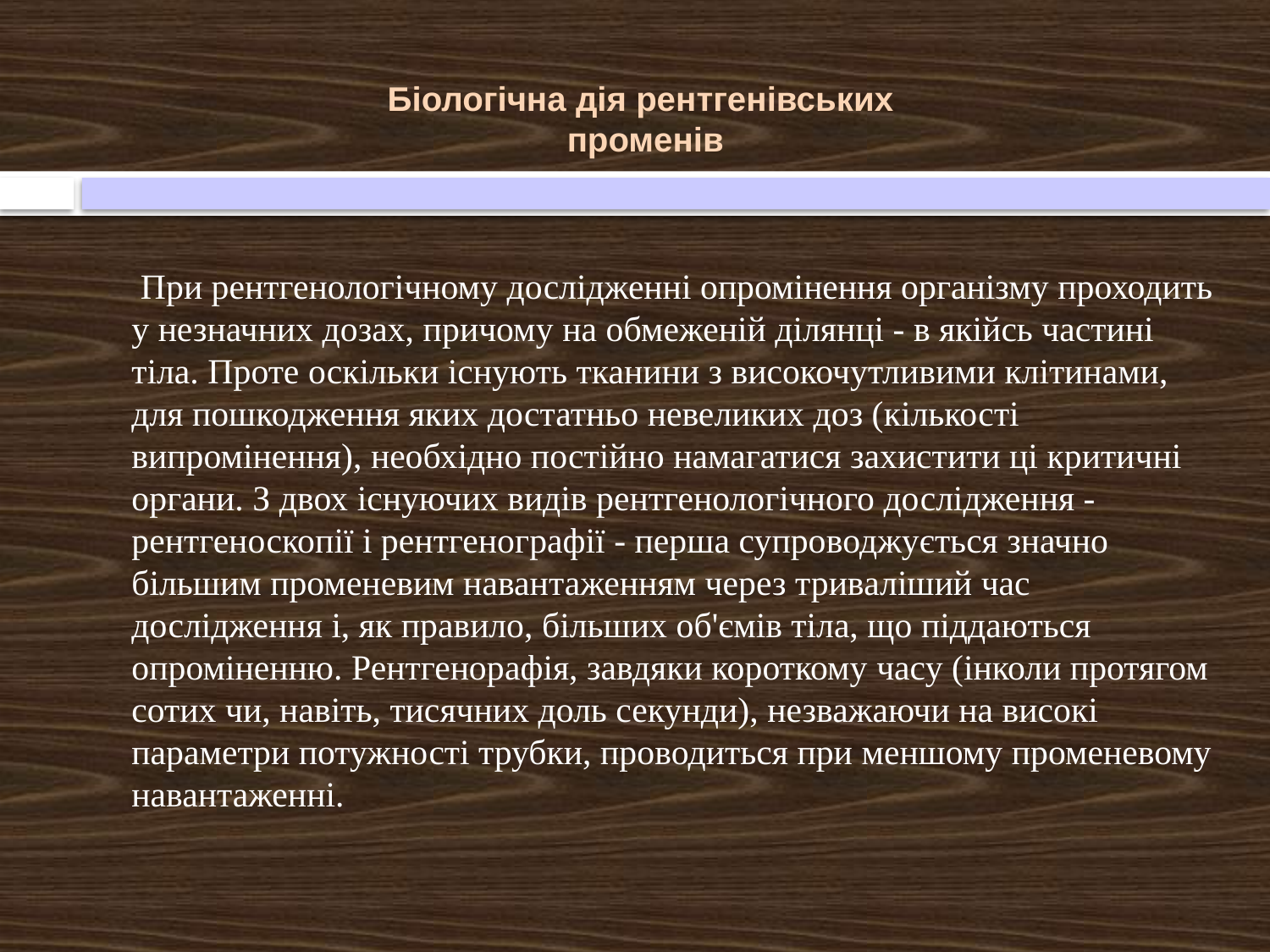

# Біологічна дія рентгенівських  променів
 При рентгенологічному дослідженні опромінення організму проходить у незначних дозах, причому на обмеженій ділянці - в якійсь частині тіла. Проте оскільки існують тканини з високочутливими клітинами, для пошкодження яких достатньо невеликих доз (кількості випромінення), необхідно постійно намагатися захистити ці критичні органи. З двох існуючих видів рентгенологічного дослідження - рентгеноскопії і рентгенографії - перша супроводжується значно більшим променевим навантаженням через триваліший час дослідження і, як правило, більших об'ємів тіла, що піддаються опроміненню. Рентгенорафія, завдяки короткому часу (інколи протягом сотих чи, навіть, тисячних доль секунди), незважаючи на високі параметри потужності трубки, проводиться при меншому променевому навантаженні.